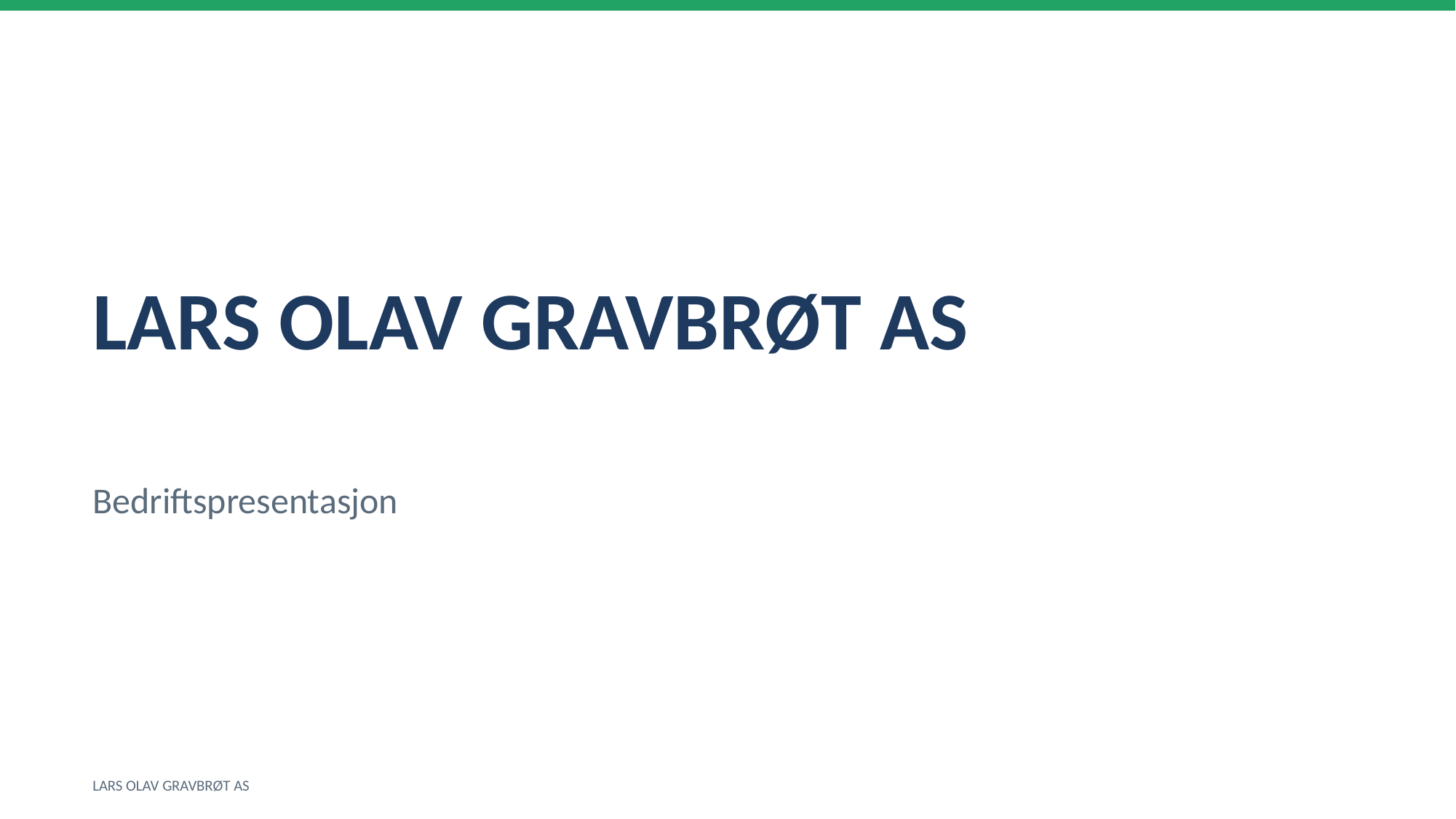

LARS OLAV GRAVBRØT AS
Bedriftspresentasjon
LARS OLAV GRAVBRØT AS